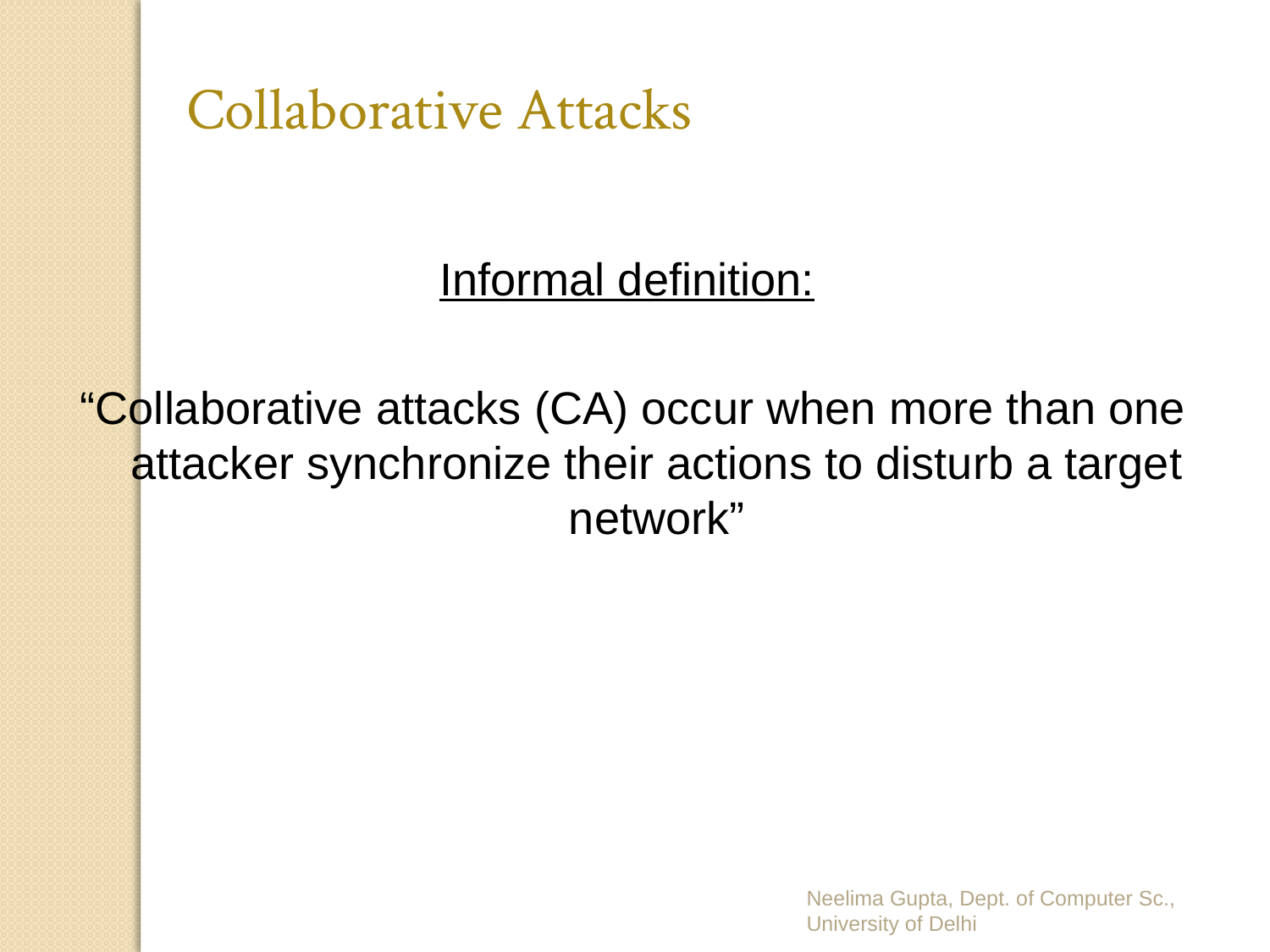

Collaborative Attacks

Informal definition:

“Collaborative attacks (CA) occur when more than one attacker synchronize their actions to disturb a target network”

Neelima Gupta, Dept. of Computer Sc., University of Delhi